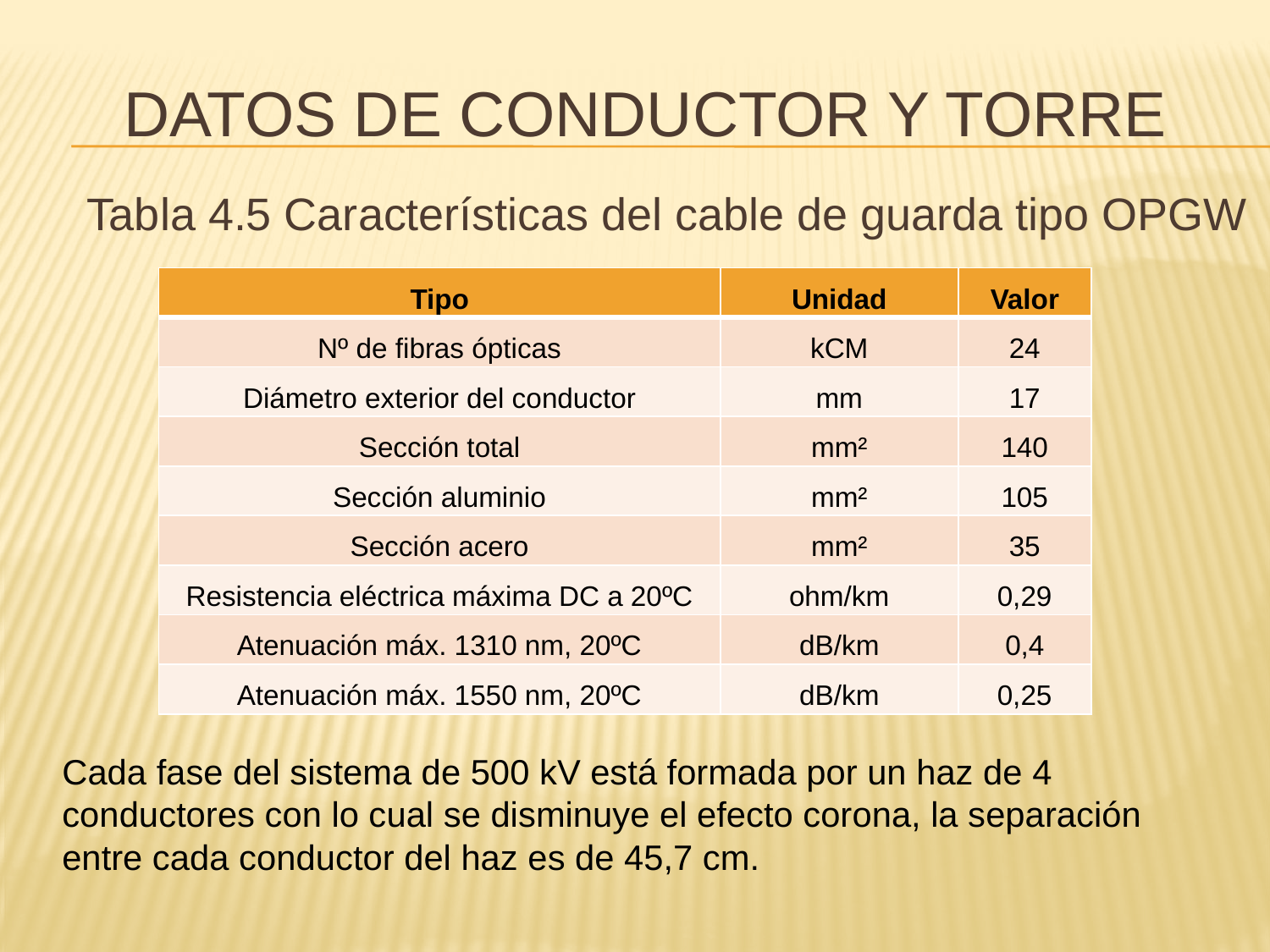

# DATOS DE CONDUCTOR Y TORRE
Tabla 4.5 Características del cable de guarda tipo OPGW

| Tipo | Unidad | Valor |
| --- | --- | --- |
| Nº de fibras ópticas | kCM | 24 |
| Diámetro exterior del conductor | mm | 17 |
| Sección total | mm² | 140 |
| Sección aluminio | mm² | 105 |
| Sección acero | mm² | 35 |
| Resistencia eléctrica máxima DC a 20ºC | ohm/km | 0,29 |
| Atenuación máx. 1310 nm, 20ºC | dB/km | 0,4 |
| Atenuación máx. 1550 nm, 20ºC | dB/km | 0,25 |
Cada fase del sistema de 500 kV está formada por un haz de 4 conductores con lo cual se disminuye el efecto corona, la separación entre cada conductor del haz es de 45,7 cm.